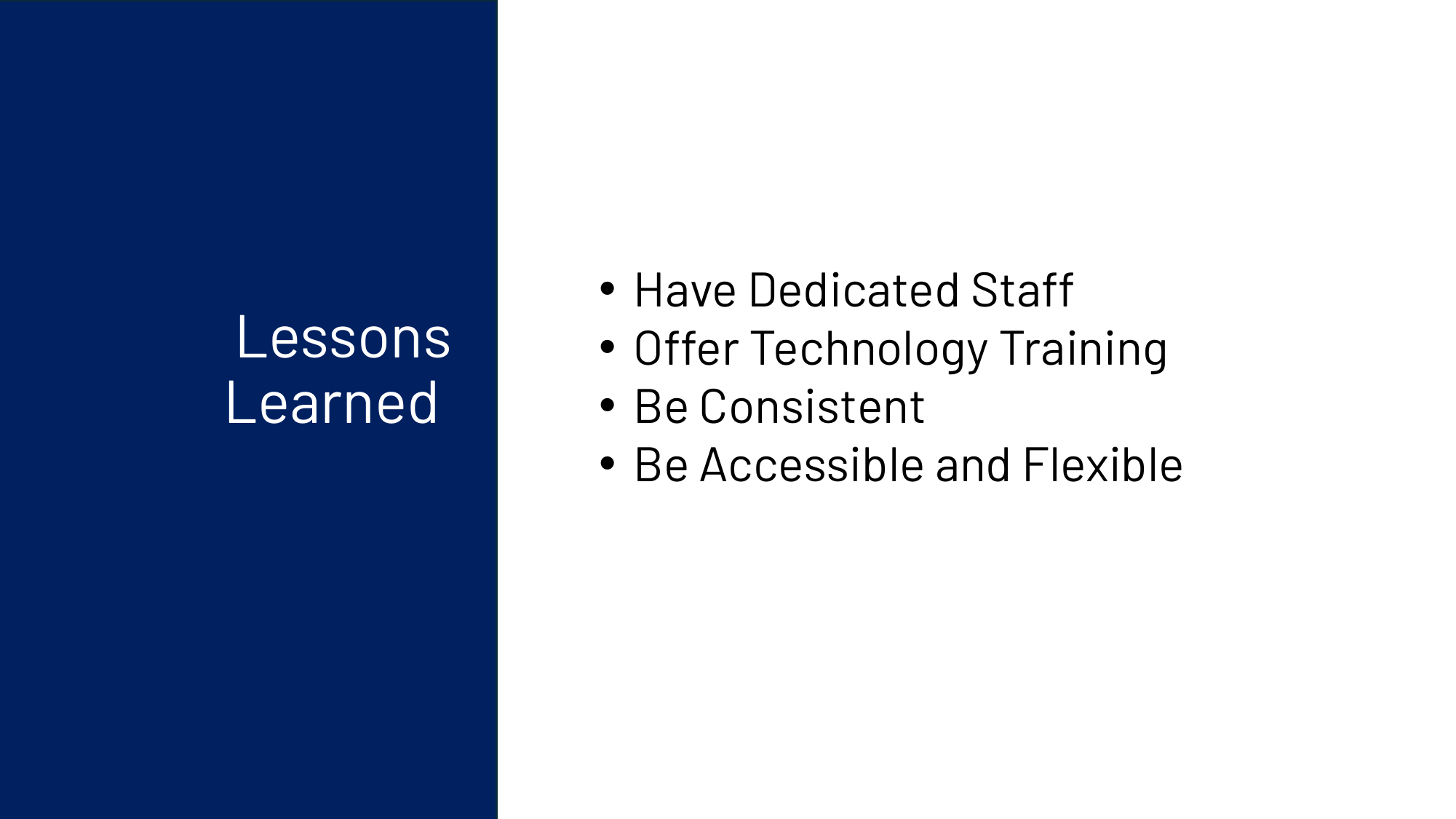

Lessons Learned

Have Dedicated Staff
Offer Technology Training
Be Consistent
Be Accessible and Flexible